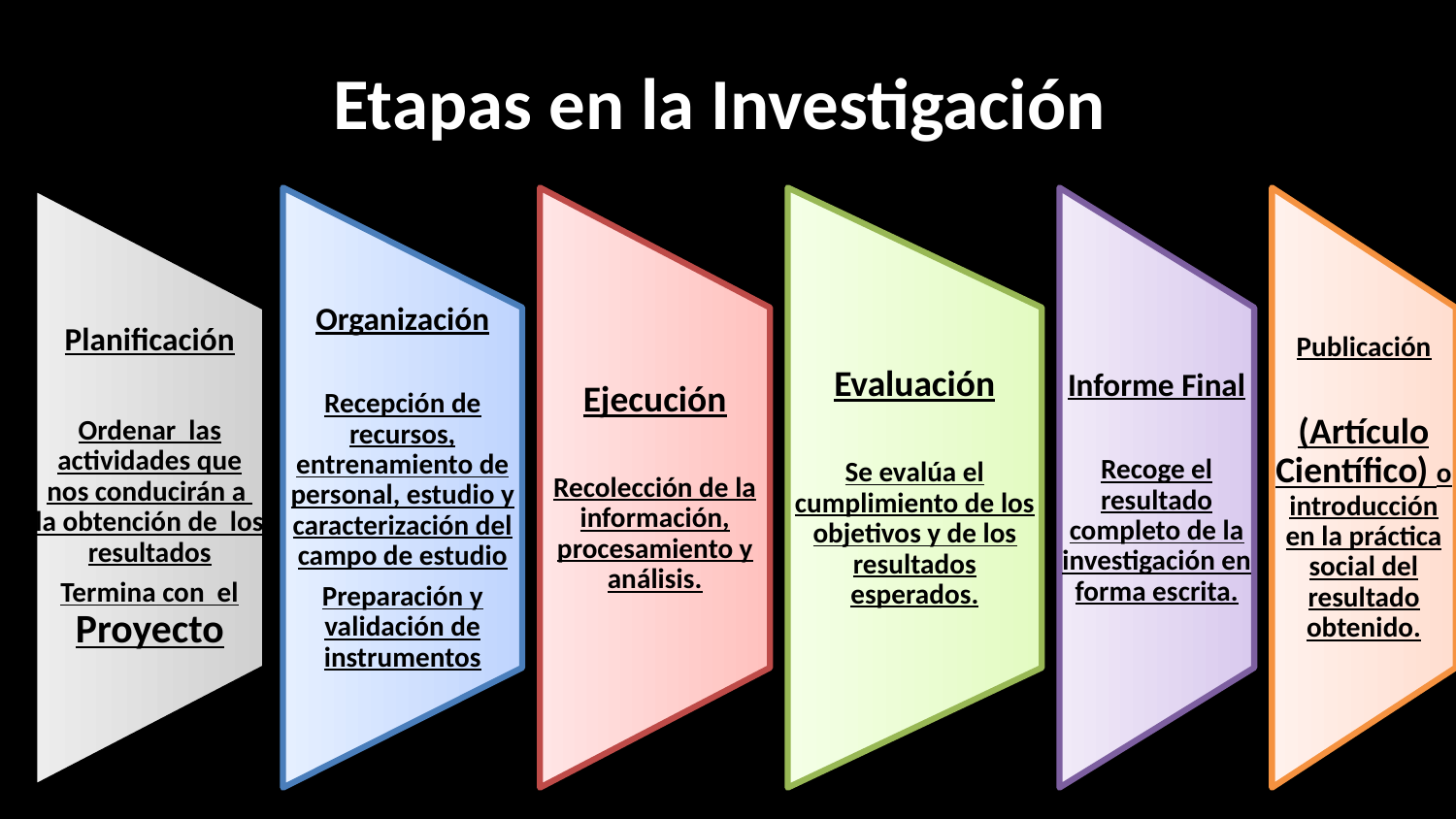

# Etapas en la Investigación
Planificación

Ordenar  las actividades que nos conducirán a  la obtención de  los resultados
Termina con  el Proyecto
Organización

Recepción de recursos, entrenamiento de personal, estudio y caracterización del campo de estudio
Preparación y validación de instrumentos
Ejecución

Recolección de la información, procesamiento y análisis.
Evaluación

Se evalúa el cumplimiento de los objetivos y de los resultados esperados.
Informe Final

Recoge el resultado completo de la investigación en forma escrita.
Publicación

(Artículo Científico) o introducción en la práctica social del resultado obtenido.